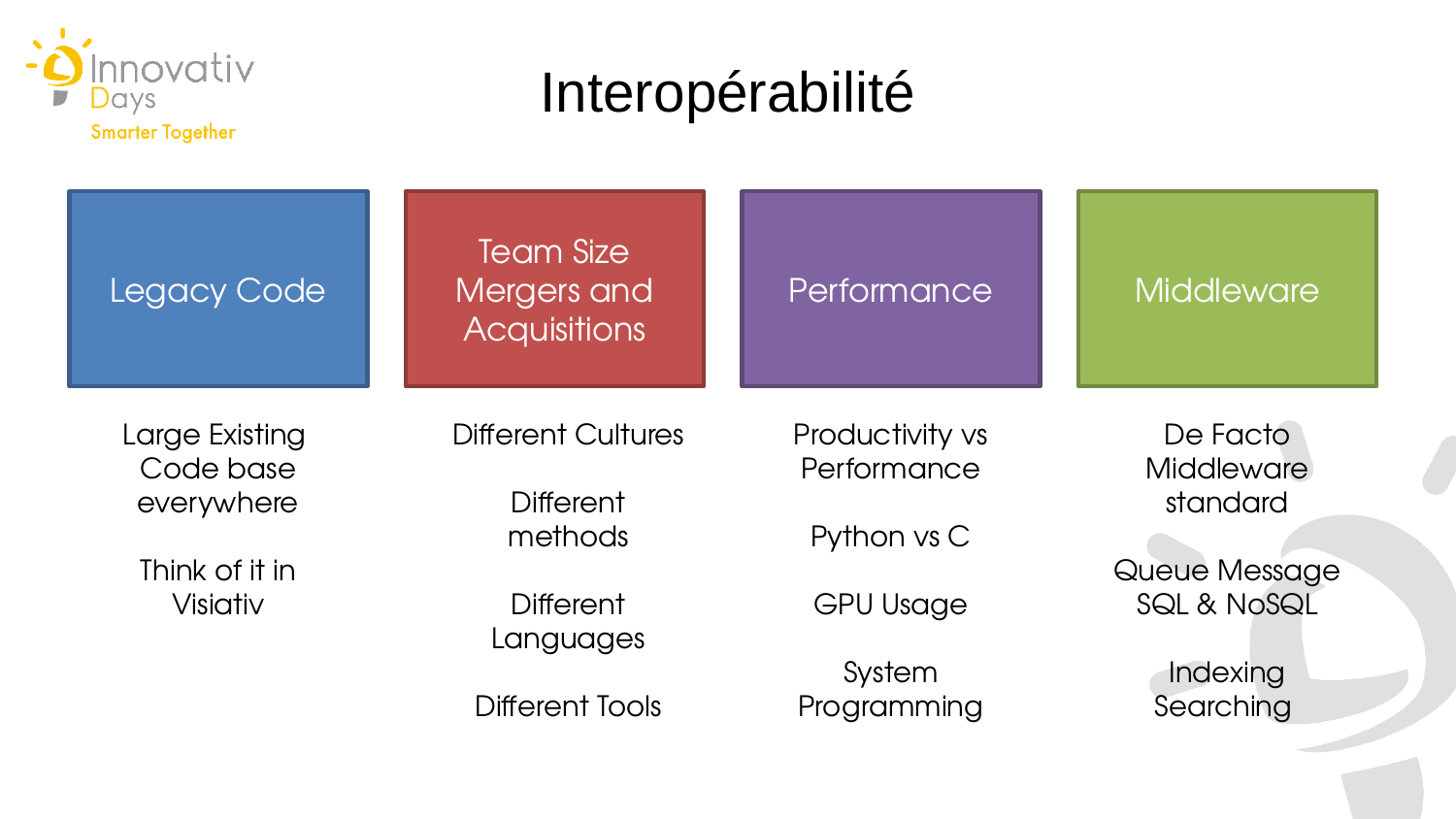

Interopérabilité
Legacy Code
Team Size
Mergers and Acquisitions
Performance
Middleware
Large Existing  Code base everywhere

Think of it in Visiativ

Different Cultures

Different methods

Different Languages

Different Tools

Productivity vs Performance

Python vs C

GPU Usage

System Programming

De Facto Middleware standard

Queue Message
SQL & NoSQL

Indexing Searching